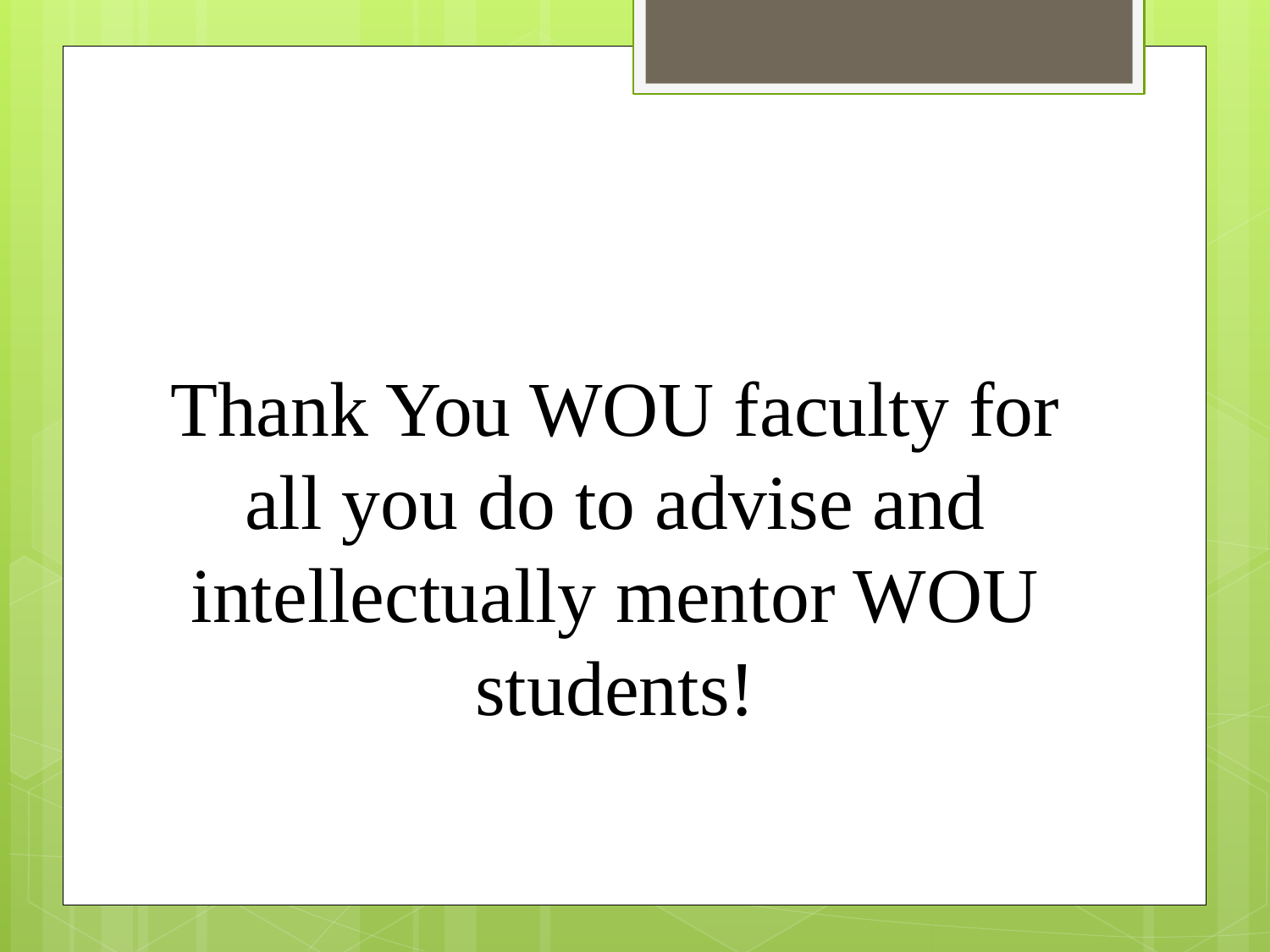

Thank You WOU faculty for all you do to advise and intellectually mentor WOU students!